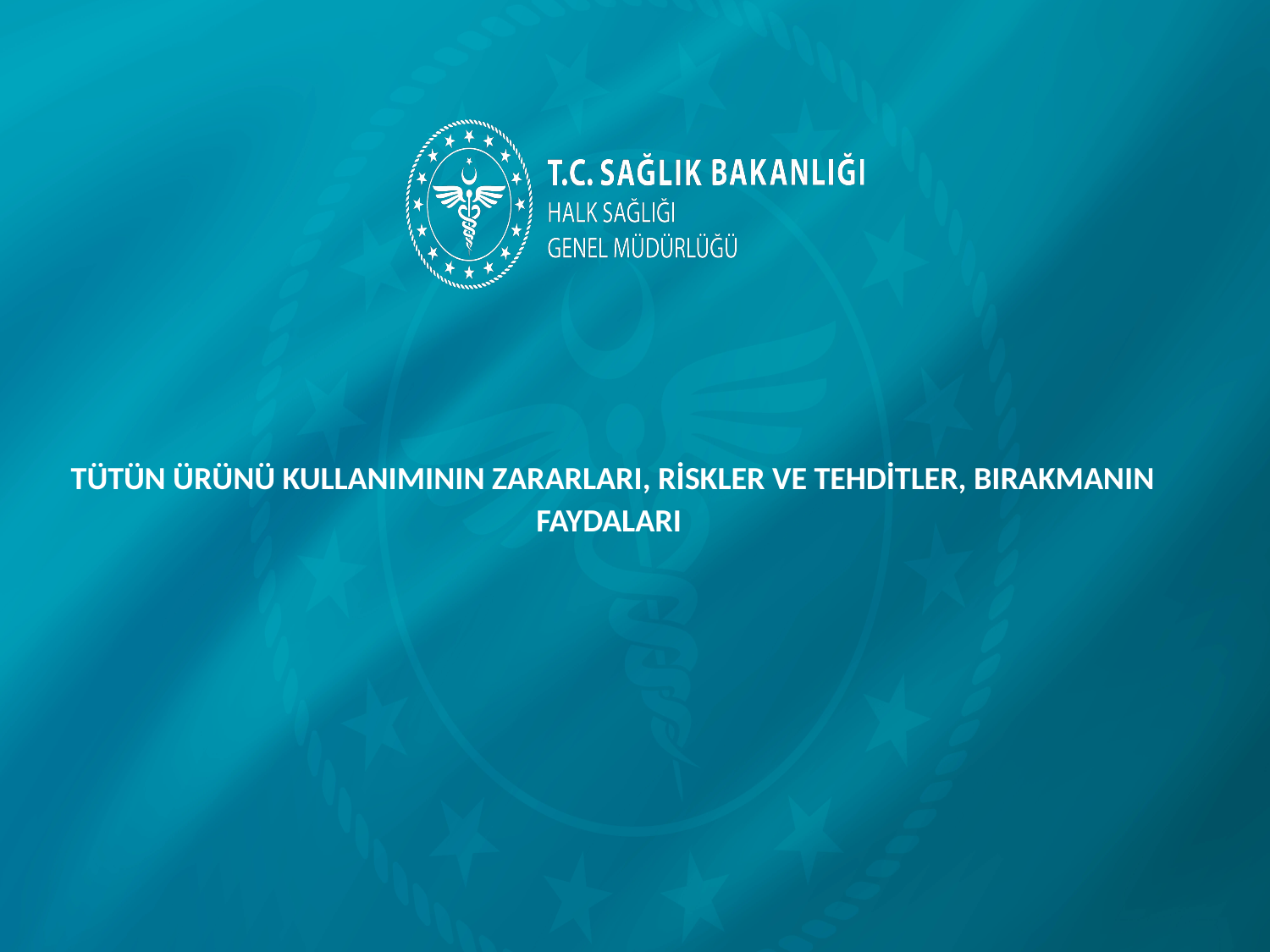

# TÜTÜN ÜRÜNÜ KULLANIMININ ZARARLARI, RİSKLER VE TEHDİTLER, BIRAKMANIN FAYDALARI